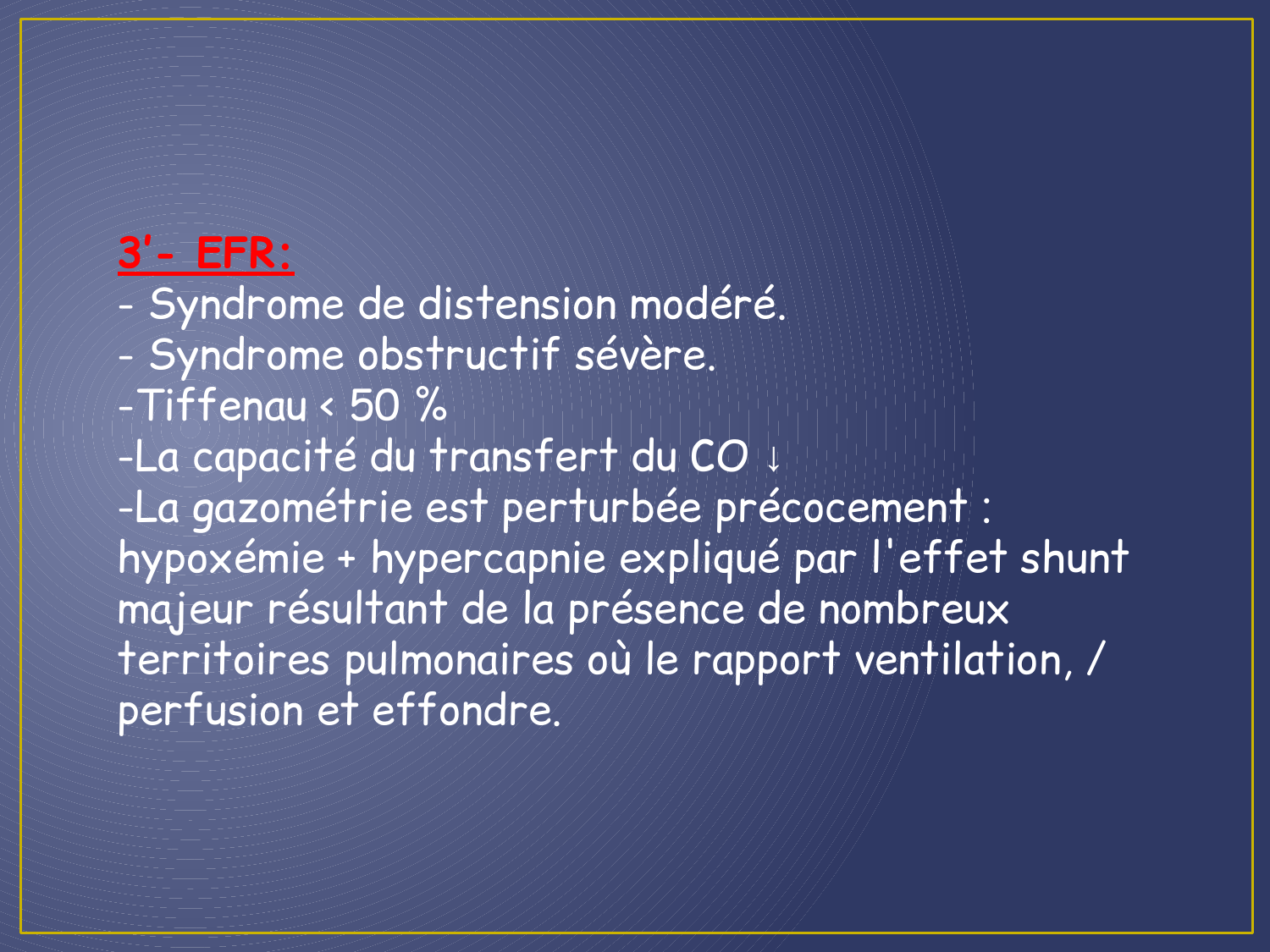

3’- EFR:
- Syndrome de distension modéré.
- Syndrome obstructif sévère.
-Tiffenau < 50 %
-La capacité du transfert du CO ↓
-La gazométrie est perturbée précocement : hypoxémie + hypercapnie expliqué par l'effet shunt
majeur résultant de la présence de nombreux territoires pulmonaires où le rapport ventilation, /
perfusion et effondre.